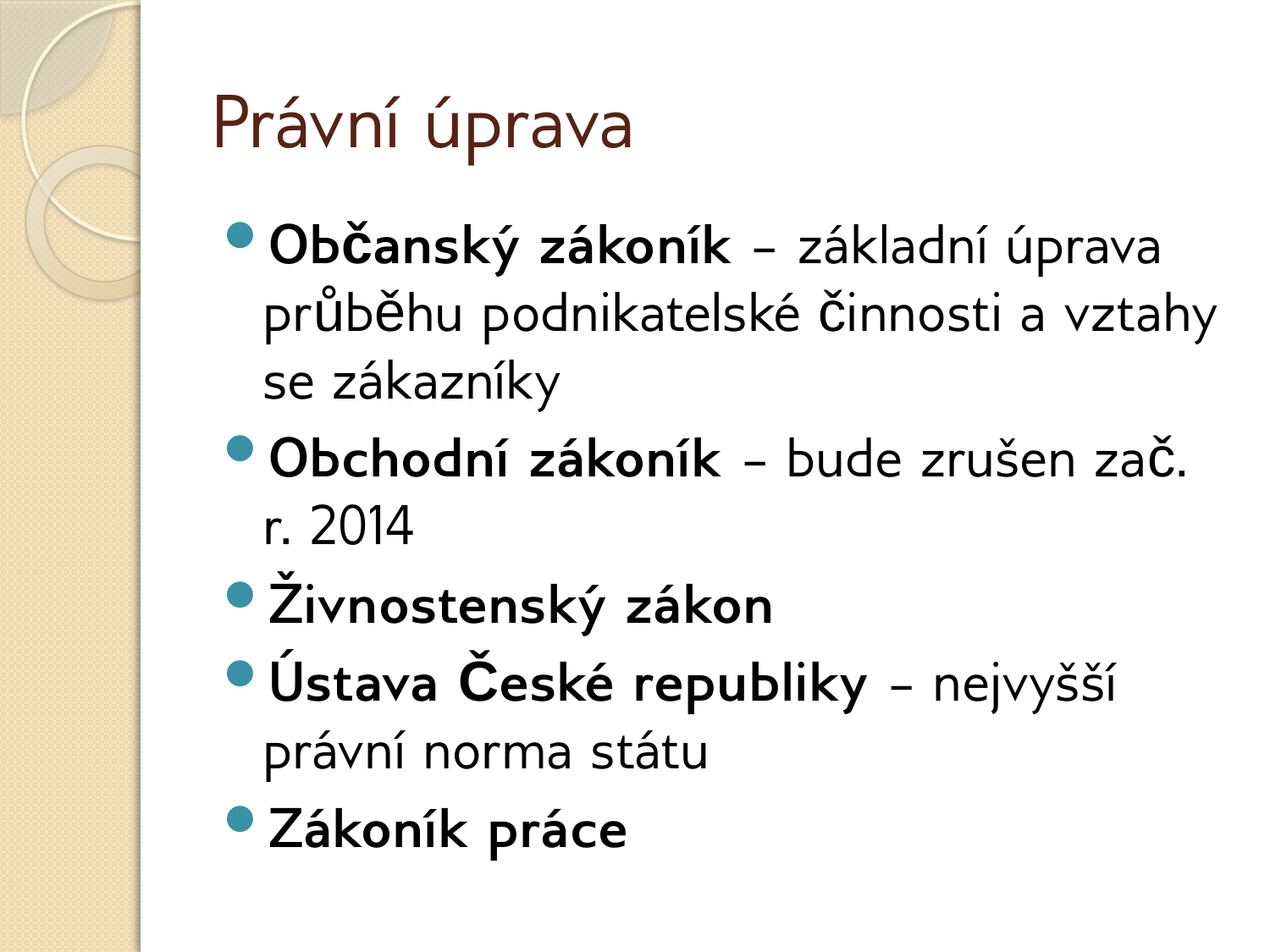

# Právní úprava
Občanský zákoník – základní úprava průběhu podnikatelské činnosti a vztahy se zákazníky
Obchodní zákoník – bude zrušen zač. r. 2014
Živnostenský zákon
Ústava České republiky – nejvyšší právní norma státu
Zákoník práce